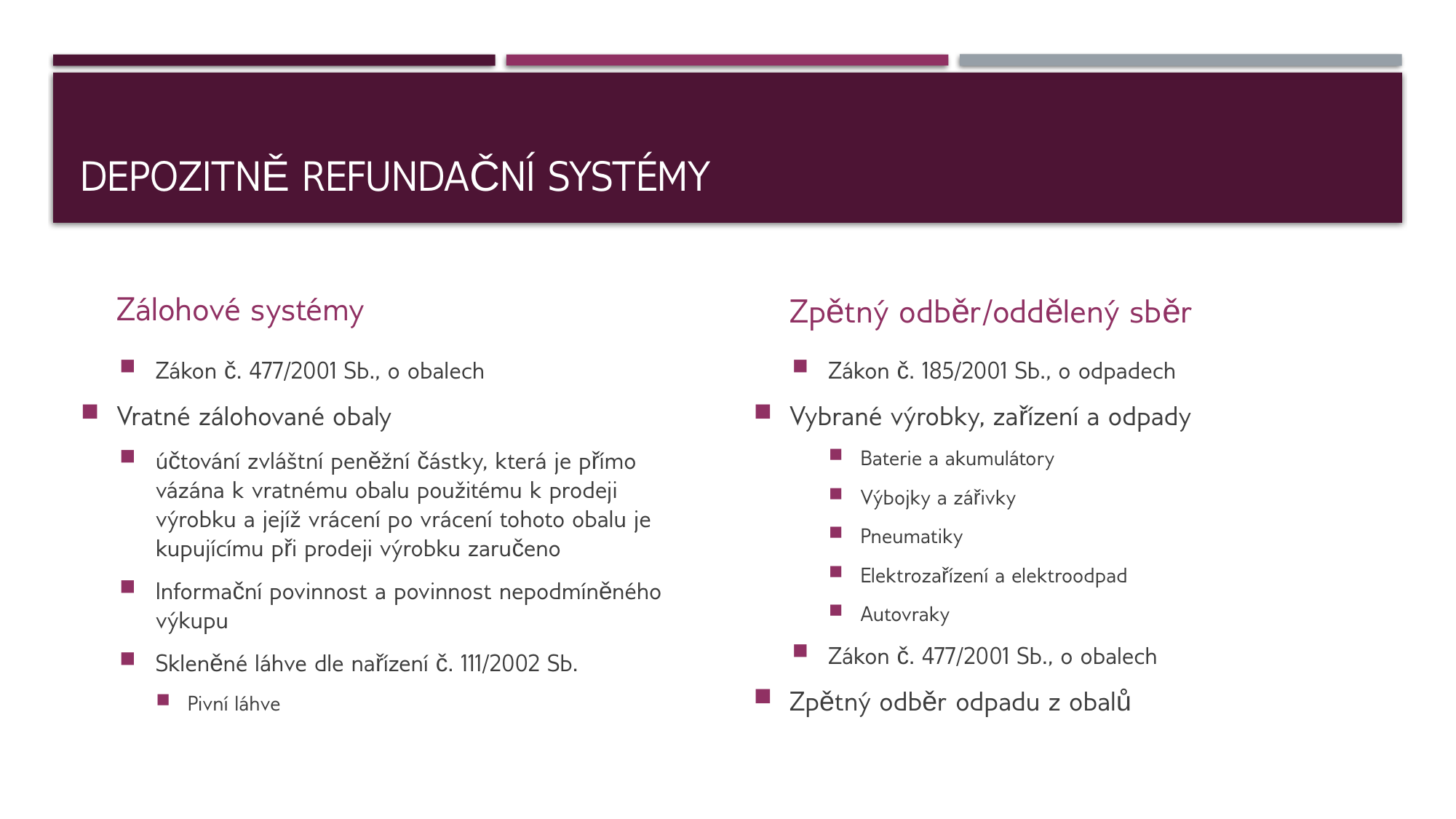

# Depozitně refundační systémy
Zálohové systémy
Zpětný odběr/oddělený sběr
Zákon č. 477/2001 Sb., o obalech
Vratné zálohované obaly
účtování zvláštní peněžní částky, která je přímo vázána k vratnému obalu použitému k prodeji výrobku a jejíž vrácení po vrácení tohoto obalu je kupujícímu při prodeji výrobku zaručeno
Informační povinnost a povinnost nepodmíněného výkupu
Skleněné láhve dle nařízení č. 111/2002 Sb.
Pivní láhve

Zákon č. 185/2001 Sb., o odpadech
Vybrané výrobky, zařízení a odpady
Baterie a akumulátory
Výbojky a zářivky
Pneumatiky
Elektrozařízení a elektroodpad
Autovraky
Zákon č. 477/2001 Sb., o obalech
Zpětný odběr odpadu z obalů